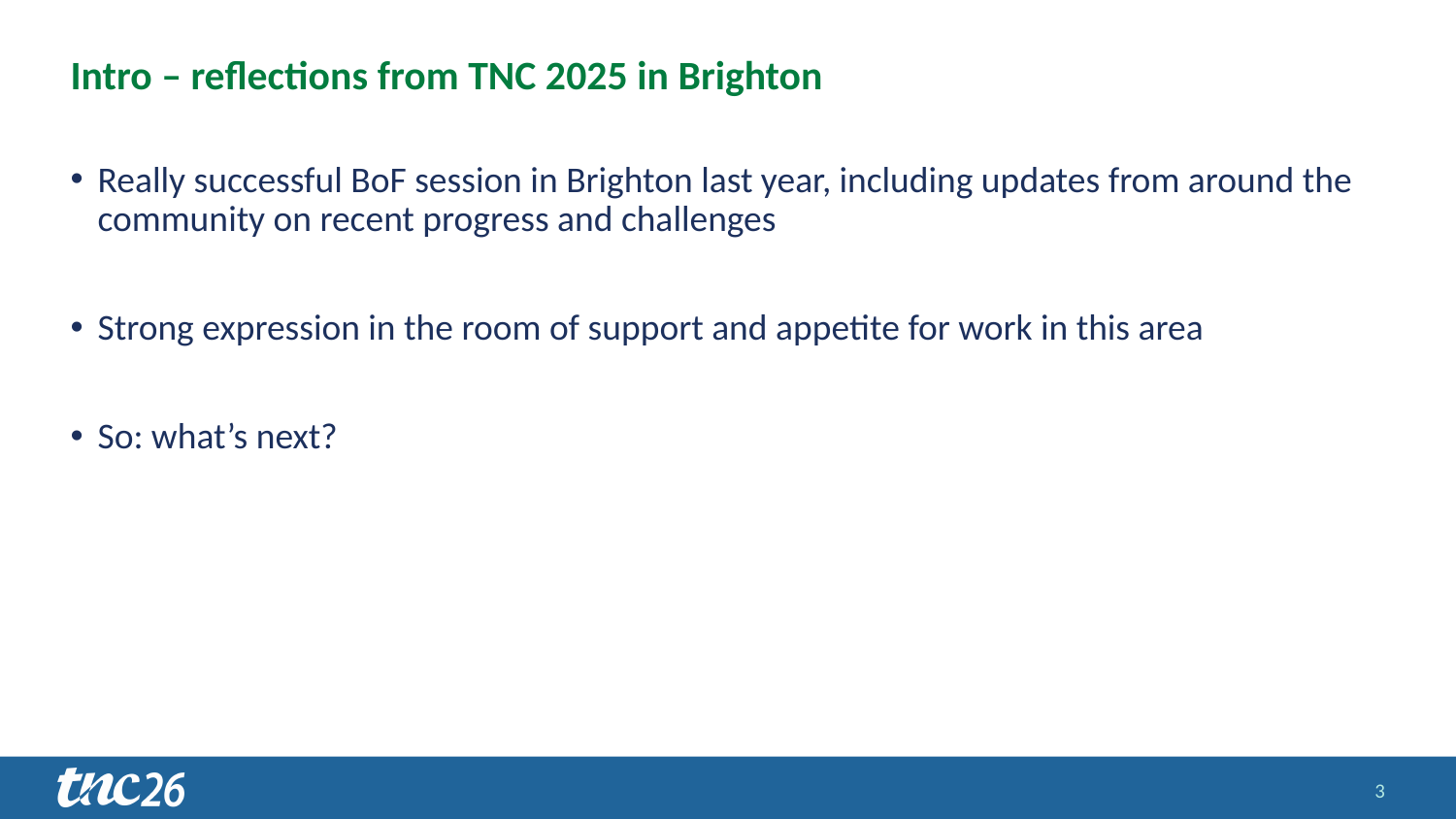

# Intro – reflections from TNC 2025 in Brighton
Really successful BoF session in Brighton last year, including updates from around the community on recent progress and challenges

Strong expression in the room of support and appetite for work in this area

So: what’s next?
3